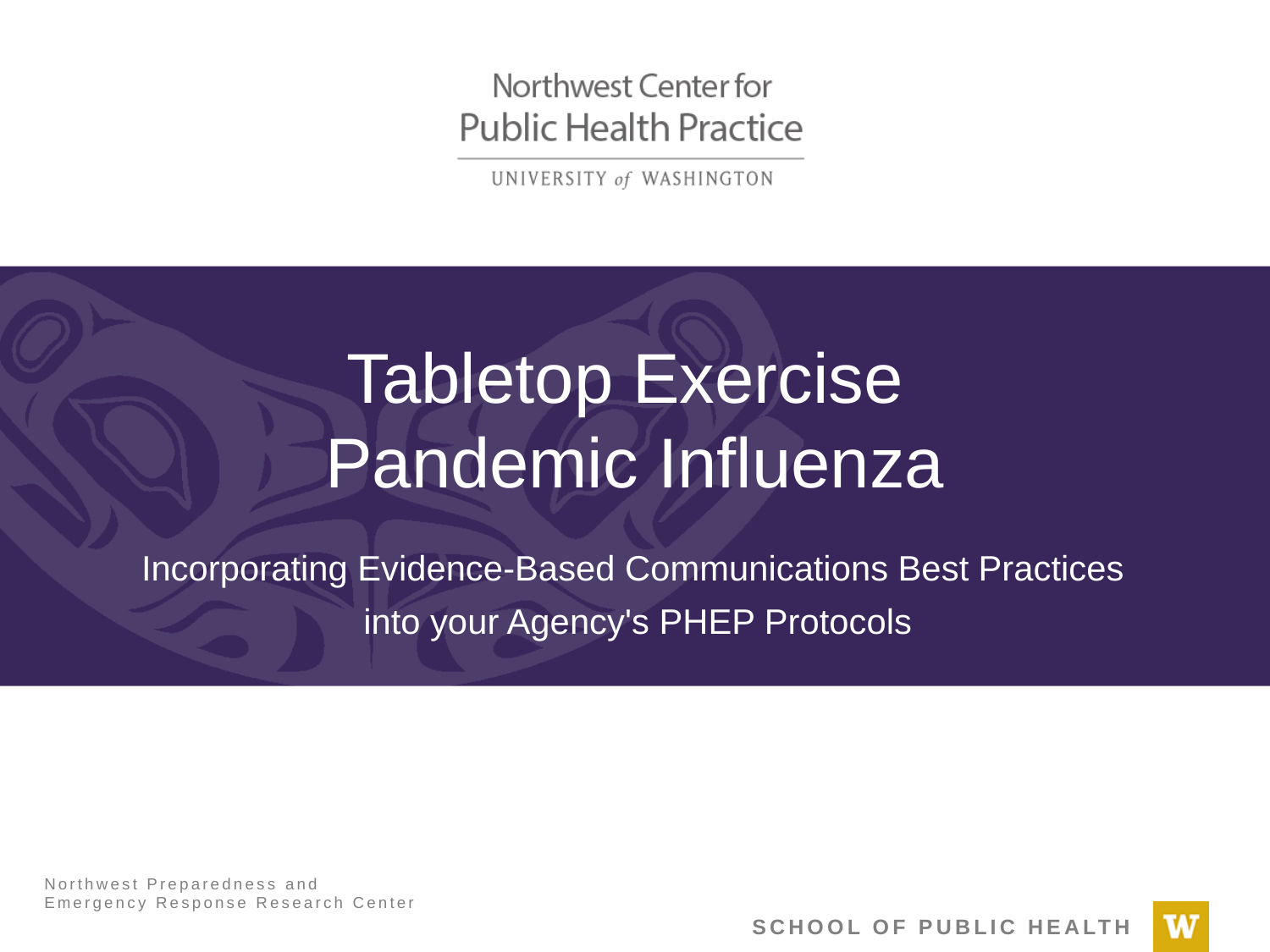

# Tabletop Exercise Pandemic Influenza
Incorporating Evidence-Based Communications Best Practices
into your Agency's PHEP Protocols